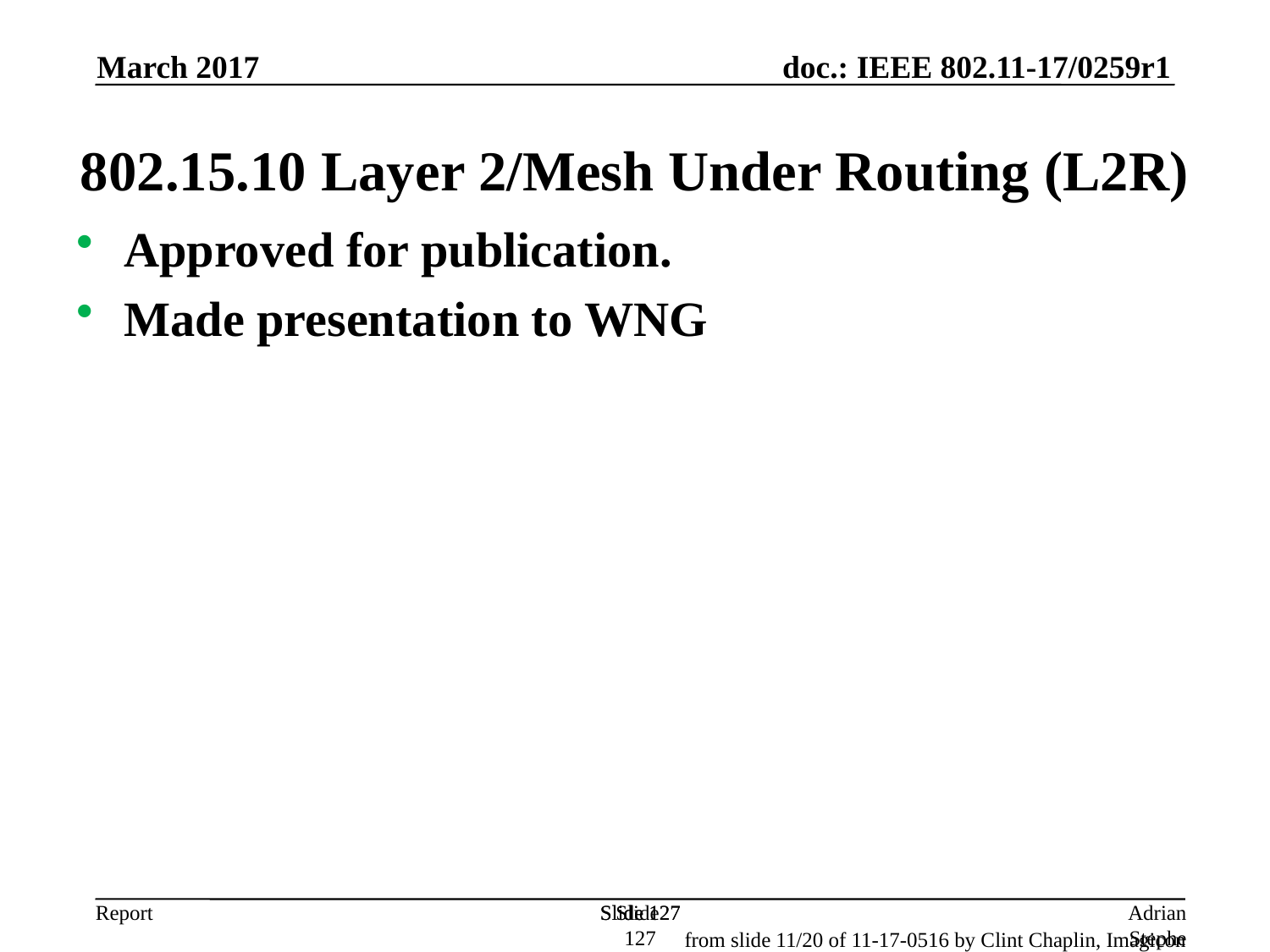

March 2017
802.15.10 Layer 2/Mesh Under Routing (L2R)
Approved for publication.
Made presentation to WNG
Slide 127
Slide 127
Slide 127
Adrian Stephens, Intel Corporation
from slide 11/20 of 11-17-0516 by Clint Chaplin, Imagicon